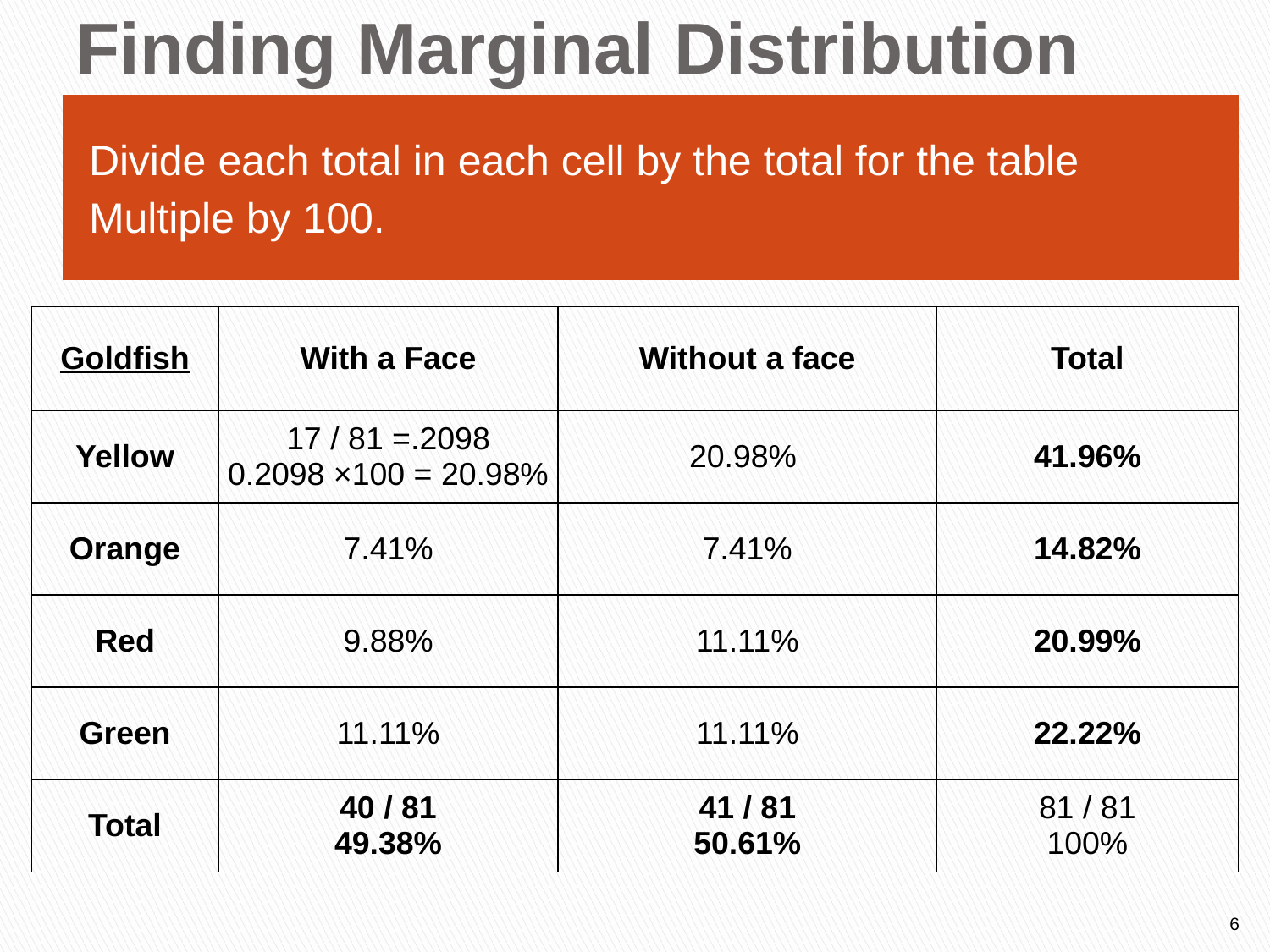

# Finding Marginal Distribution
Divide each total in each cell by the total for the table
Multiple by 100.
| Goldfish | With a Face | Without a face | Total |
| --- | --- | --- | --- |
| Yellow | 17 / 81 =.2098 0.2098 ×100 = 20.98% | 20.98% | 41.96% |
| Orange | 7.41% | 7.41% | 14.82% |
| Red | 9.88% | 11.11% | 20.99% |
| Green | 11.11% | 11.11% | 22.22% |
| Total | 40 / 81 49.38% | 41 / 81 50.61% | 81 / 81 100% |
6